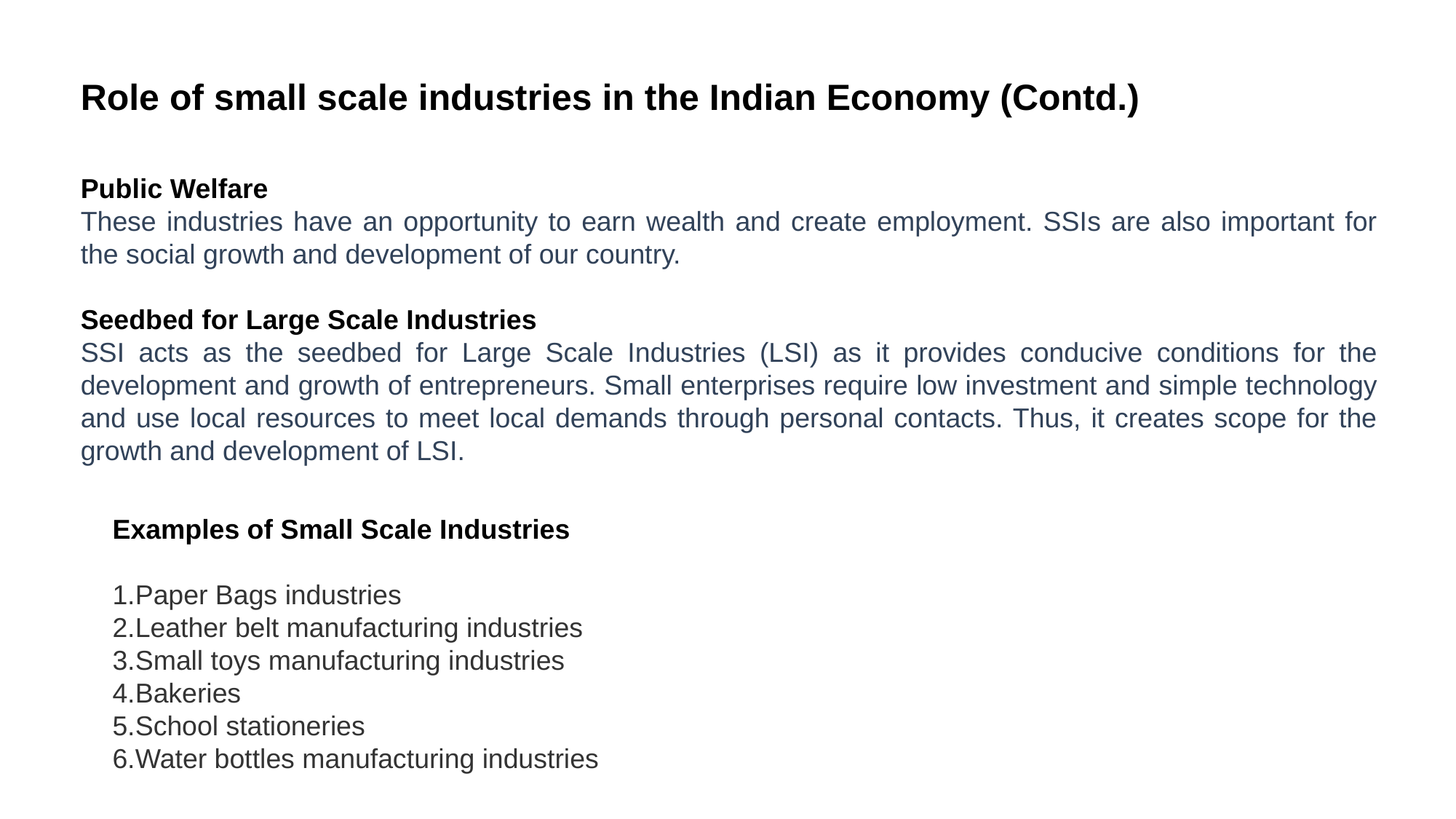

Role of small scale industries in the Indian Economy (Contd.)
Public Welfare
These industries have an opportunity to earn wealth and create employment. SSIs are also important for the social growth and development of our country.

Seedbed for Large Scale Industries
SSI acts as the seedbed for Large Scale Industries (LSI) as it provides conducive conditions for the development and growth of entrepreneurs. Small enterprises require low investment and simple technology and use local resources to meet local demands through personal contacts. Thus, it creates scope for the growth and development of LSI.
Examples of Small Scale Industries

1.Paper Bags industries
2.Leather belt manufacturing industries
3.Small toys manufacturing industries
4.Bakeries
5.School stationeries
6.Water bottles manufacturing industries